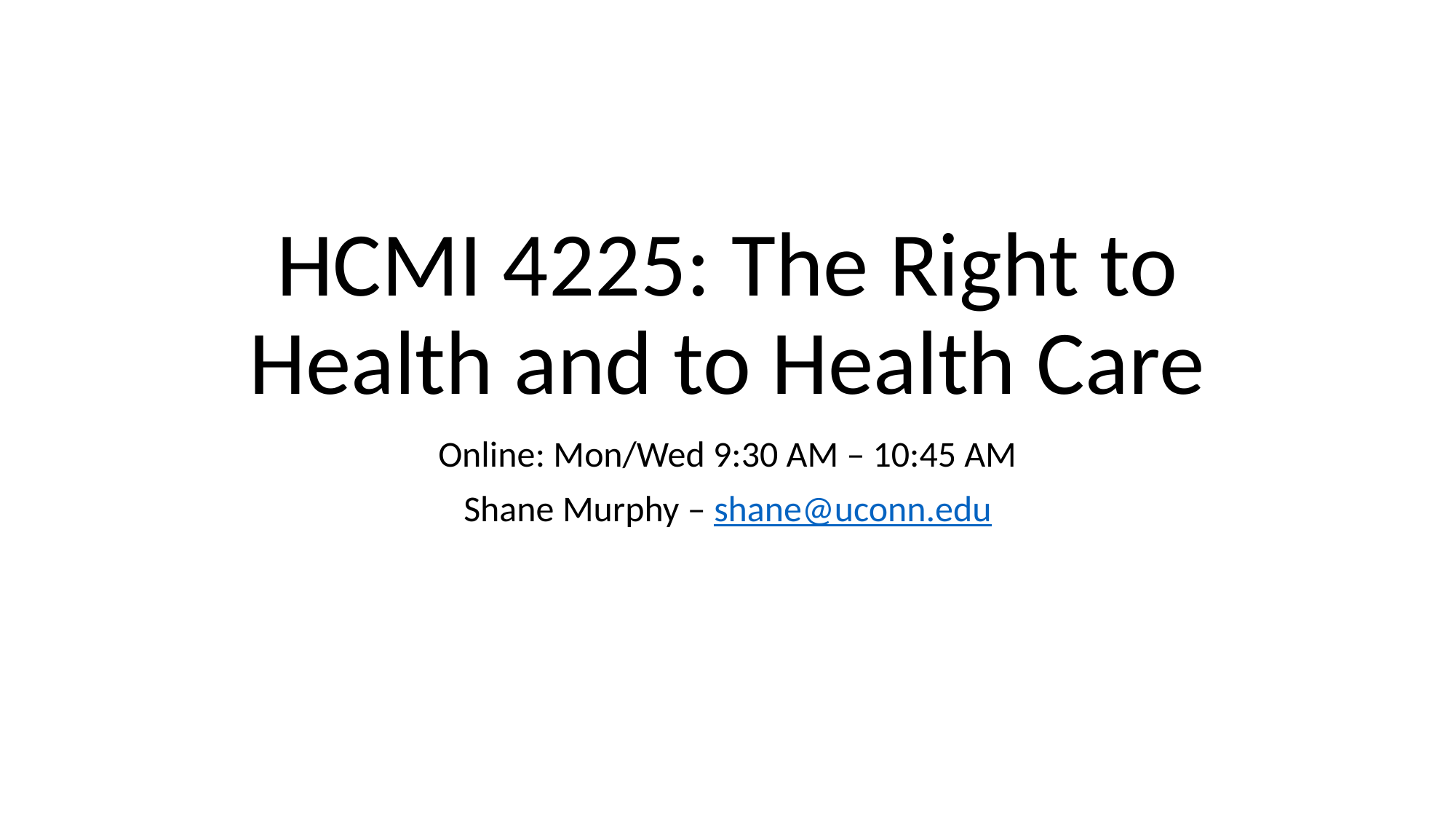

# HCMI 4225: The Right to Health and to Health Care
Online: Mon/Wed 9:30 AM – 10:45 AM
Shane Murphy – shane@uconn.edu